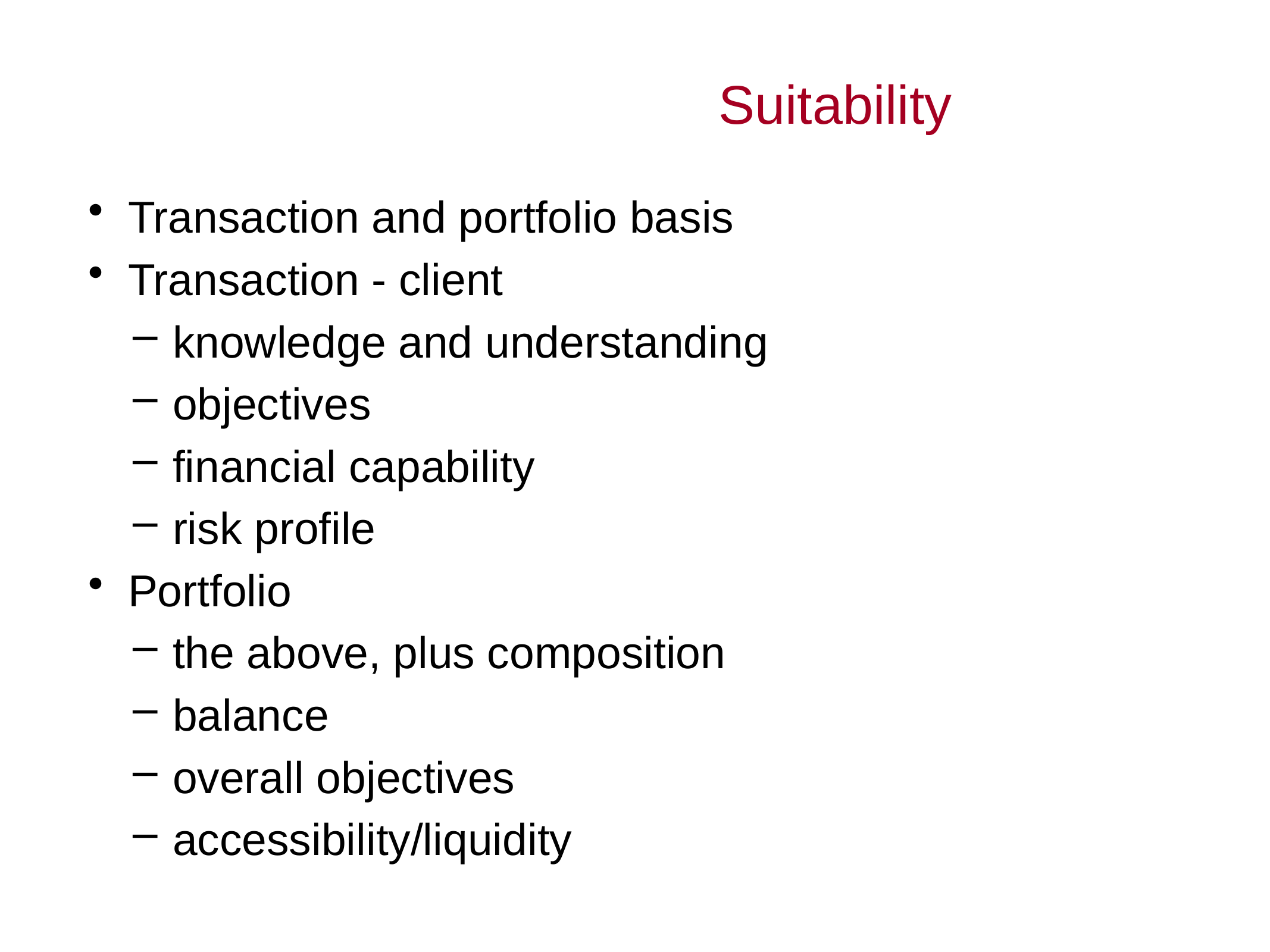

# Suitability
Transaction and portfolio basis
Transaction - client
knowledge and understanding
objectives
financial capability
risk profile
Portfolio
the above, plus composition
balance
overall objectives
accessibility/liquidity
33